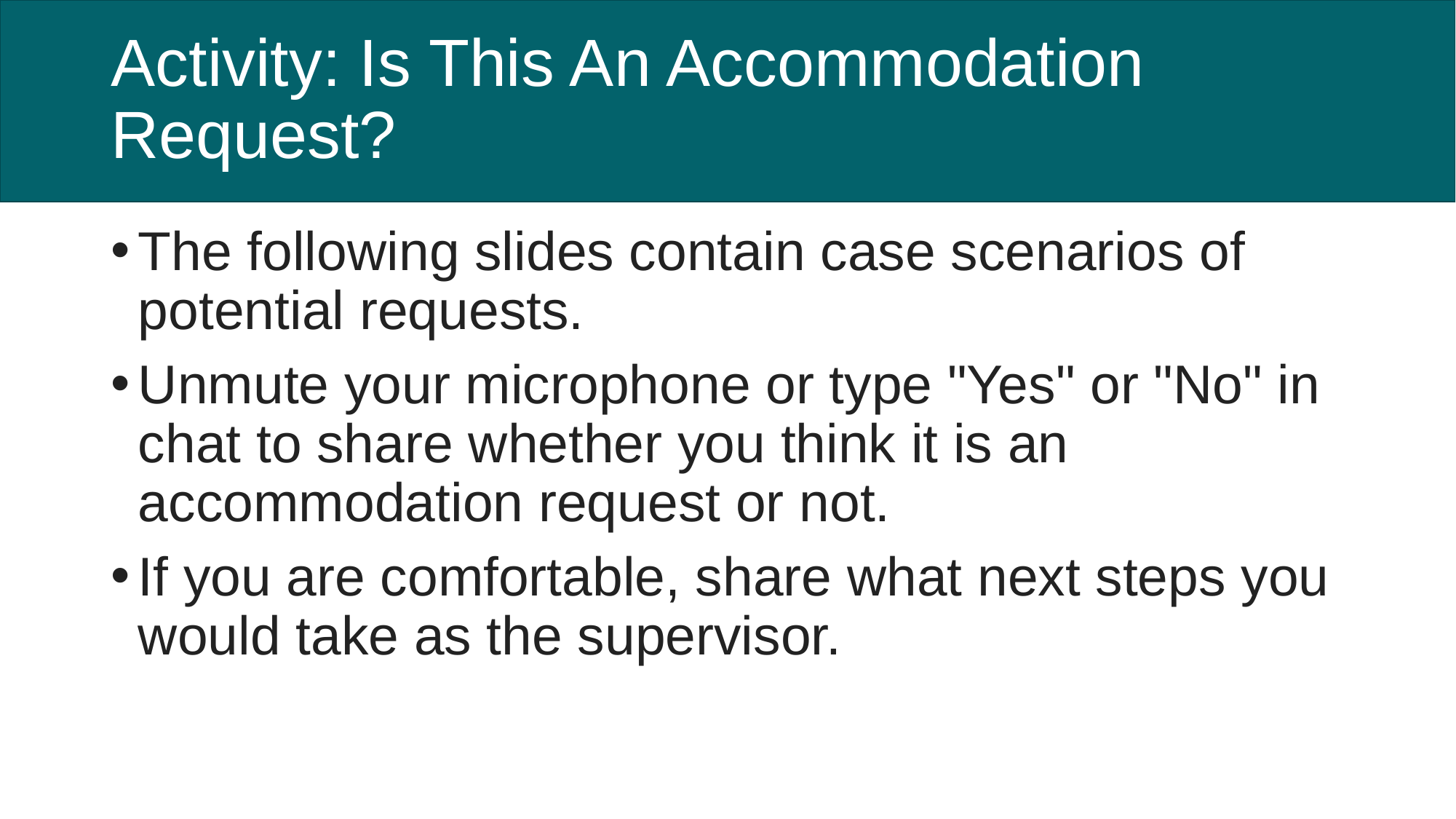

# Activity: Is This An Accommodation Request?
The following slides contain case scenarios of potential requests.
Unmute your microphone or type "Yes" or "No" in chat to share whether you think it is an accommodation request or not.
If you are comfortable, share what next steps you would take as the supervisor.